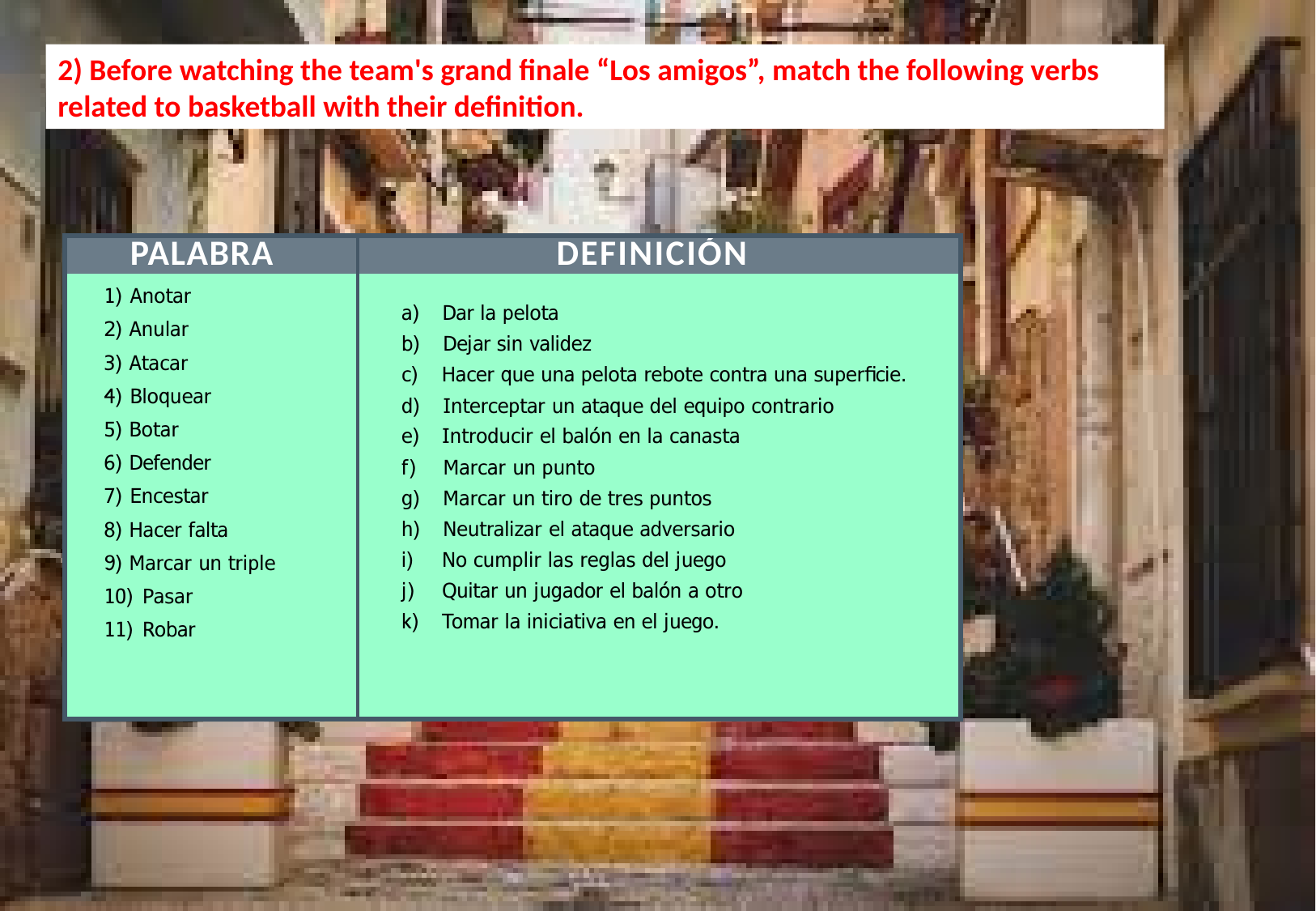

2) Before watching the team's grand finale “Los amigos”, match the following verbs related to basketball with their definition.
| PALABRA | DEFINICIÓN |
| --- | --- |
| Anotar Anular Atacar Bloquear Botar Defender Encestar Hacer falta Marcar un triple Pasar Robar | Dar la pelota Dejar sin validez Hacer que una pelota rebote contra una superficie. Interceptar un ataque del equipo contrario Introducir el balón en la canasta Marcar un punto Marcar un tiro de tres puntos Neutralizar el ataque adversario No cumplir las reglas del juego Quitar un jugador el balón a otro Tomar la iniciativa en el juego. |